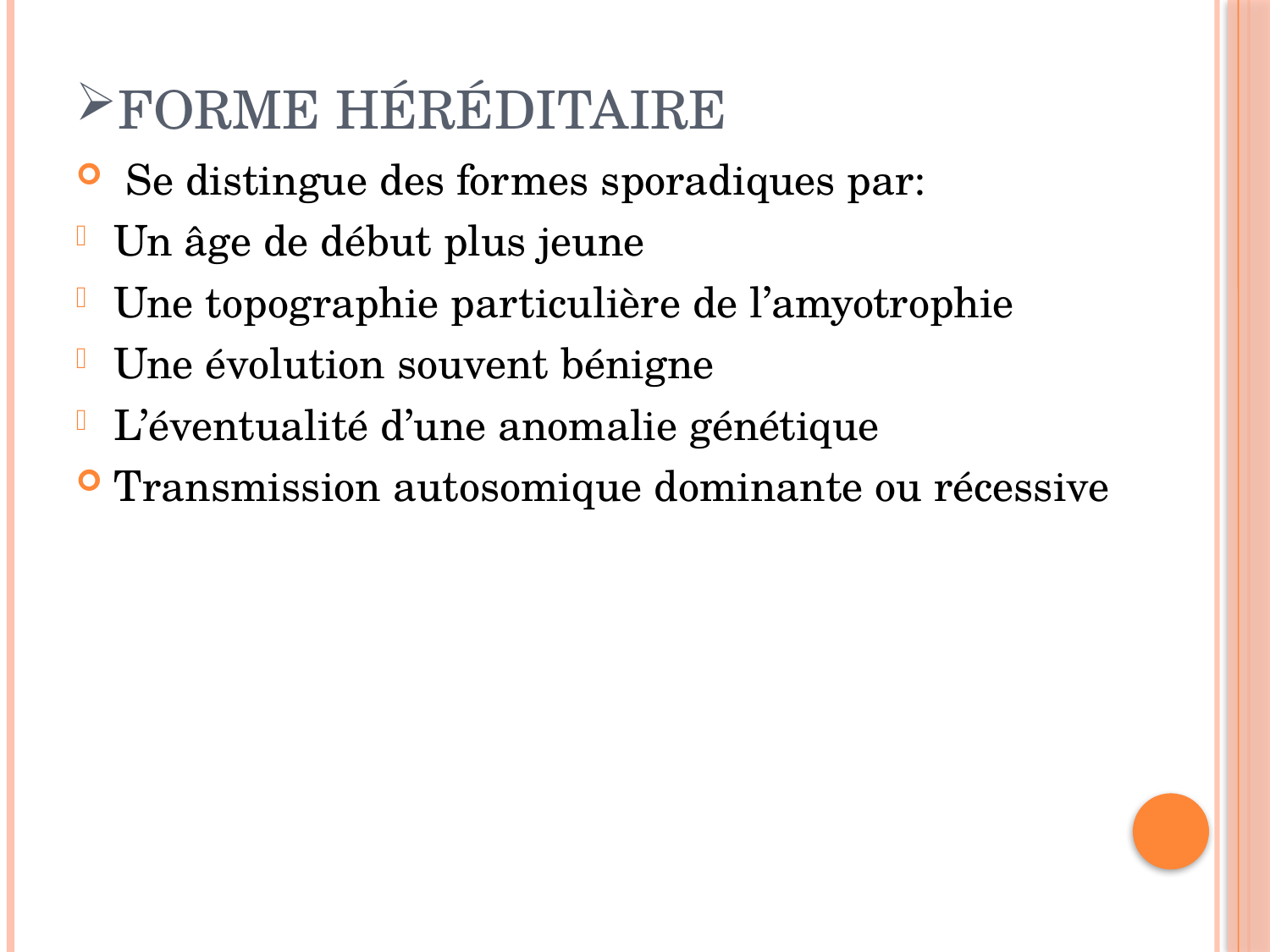

# Forme héréditaire
 Se distingue des formes sporadiques par:
Un âge de début plus jeune
Une topographie particulière de l’amyotrophie
Une évolution souvent bénigne
L’éventualité d’une anomalie génétique
Transmission autosomique dominante ou récessive